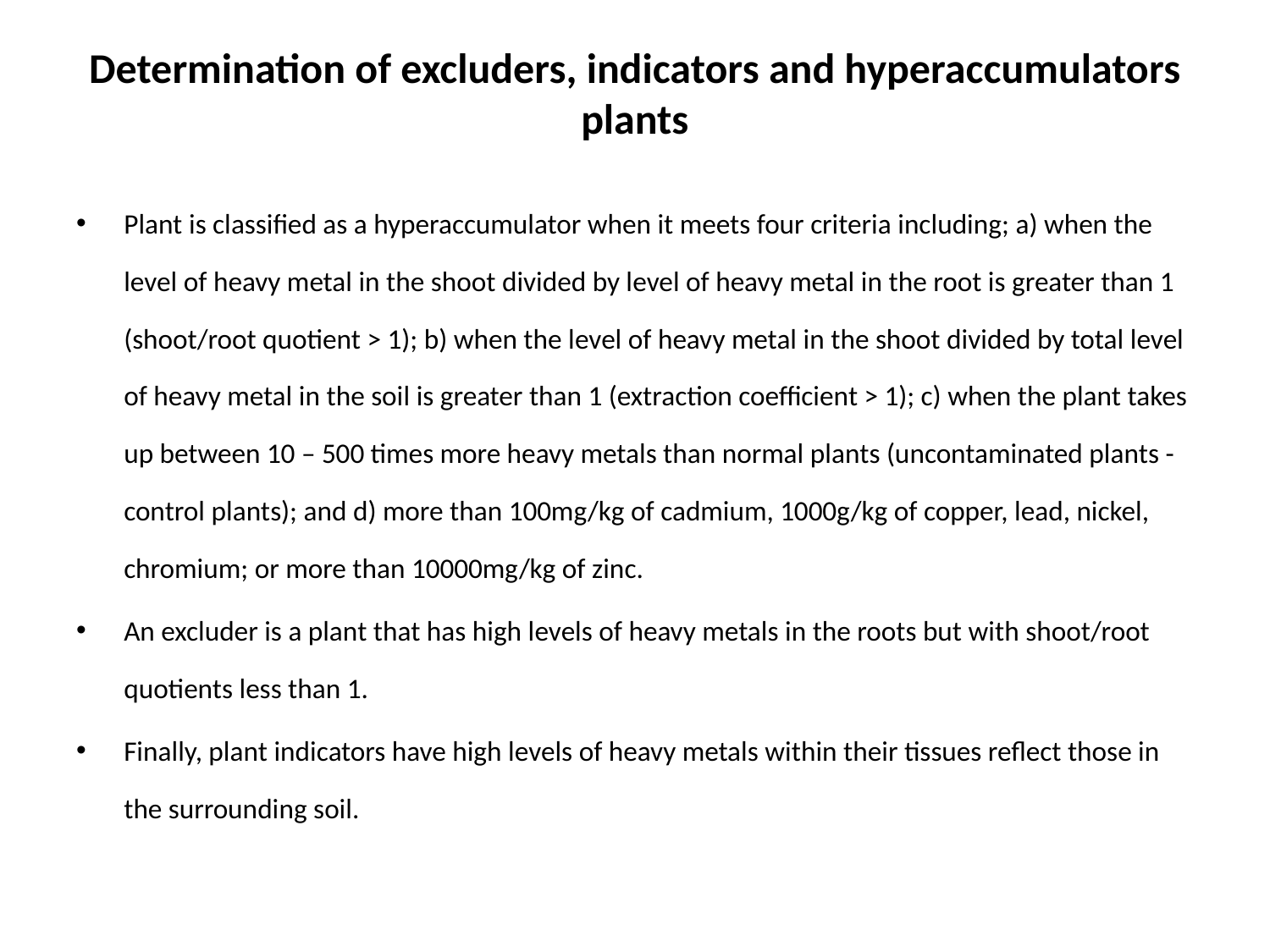

# Determination of excluders, indicators and hyperaccumulators plants
Plant is classified as a hyperaccumulator when it meets four criteria including; a) when the level of heavy metal in the shoot divided by level of heavy metal in the root is greater than 1 (shoot/root quotient > 1); b) when the level of heavy metal in the shoot divided by total level of heavy metal in the soil is greater than 1 (extraction coefficient > 1); c) when the plant takes up between 10 – 500 times more heavy metals than normal plants (uncontaminated plants - control plants); and d) more than 100mg/kg of cadmium, 1000g/kg of copper, lead, nickel, chromium; or more than 10000mg/kg of zinc.
An excluder is a plant that has high levels of heavy metals in the roots but with shoot/root quotients less than 1.
Finally, plant indicators have high levels of heavy metals within their tissues reflect those in the surrounding soil.